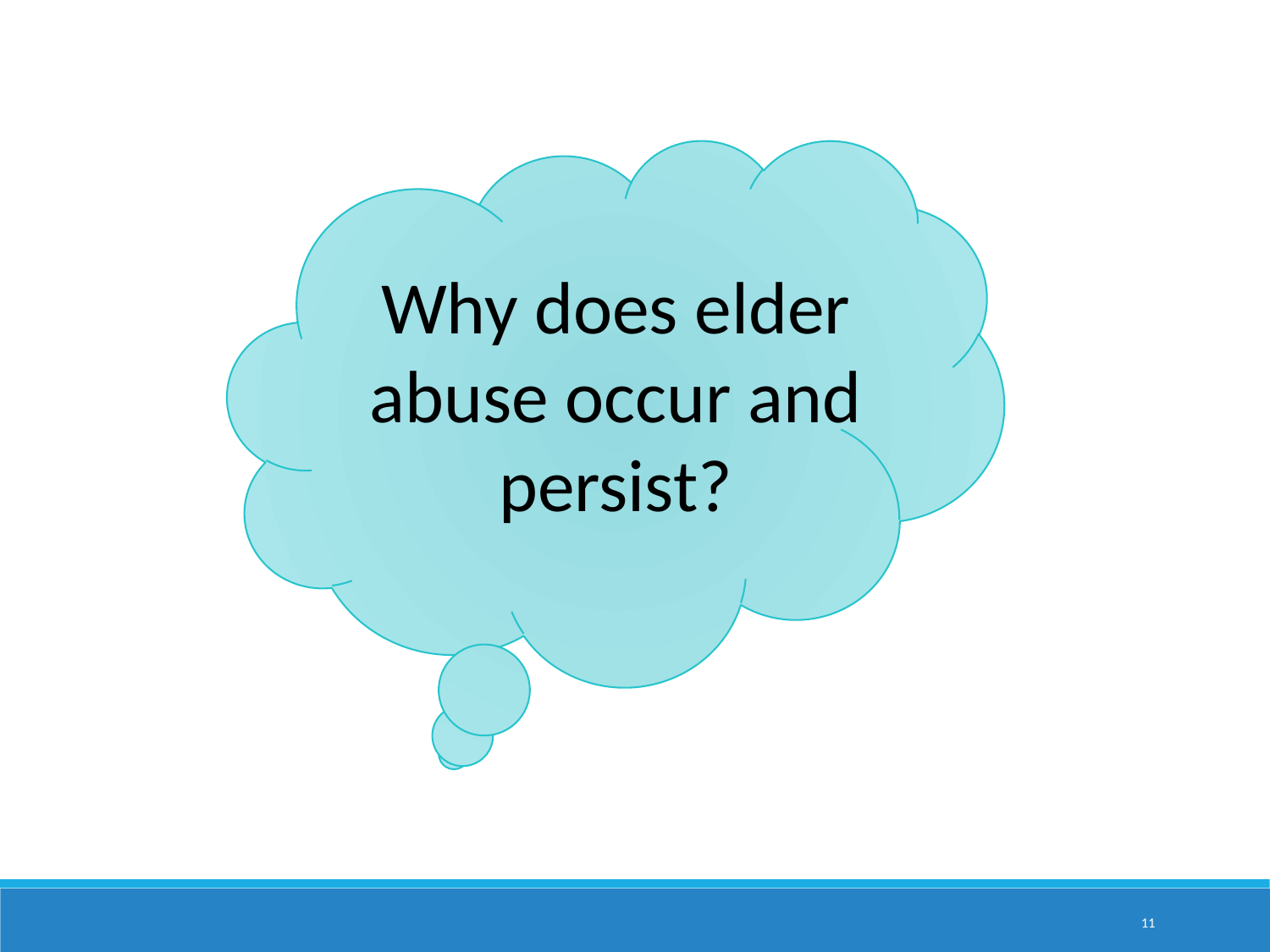

Why does elder abuse occur and persist?
11